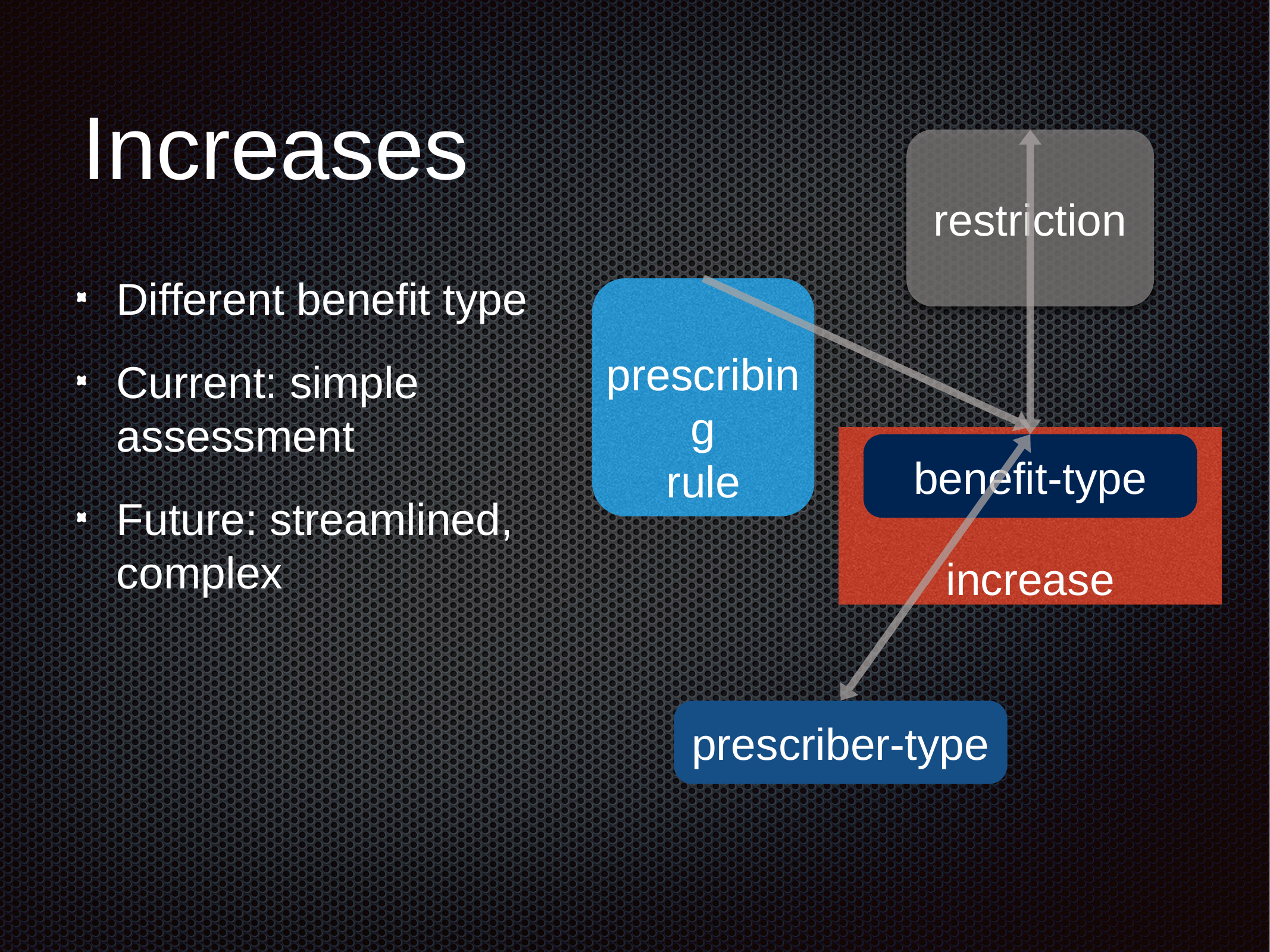

# Increases
restriction
Different benefit type
Current: simple assessment
Future: streamlined, complex
prescribing
rule
increase
benefit-type
prescriber-type